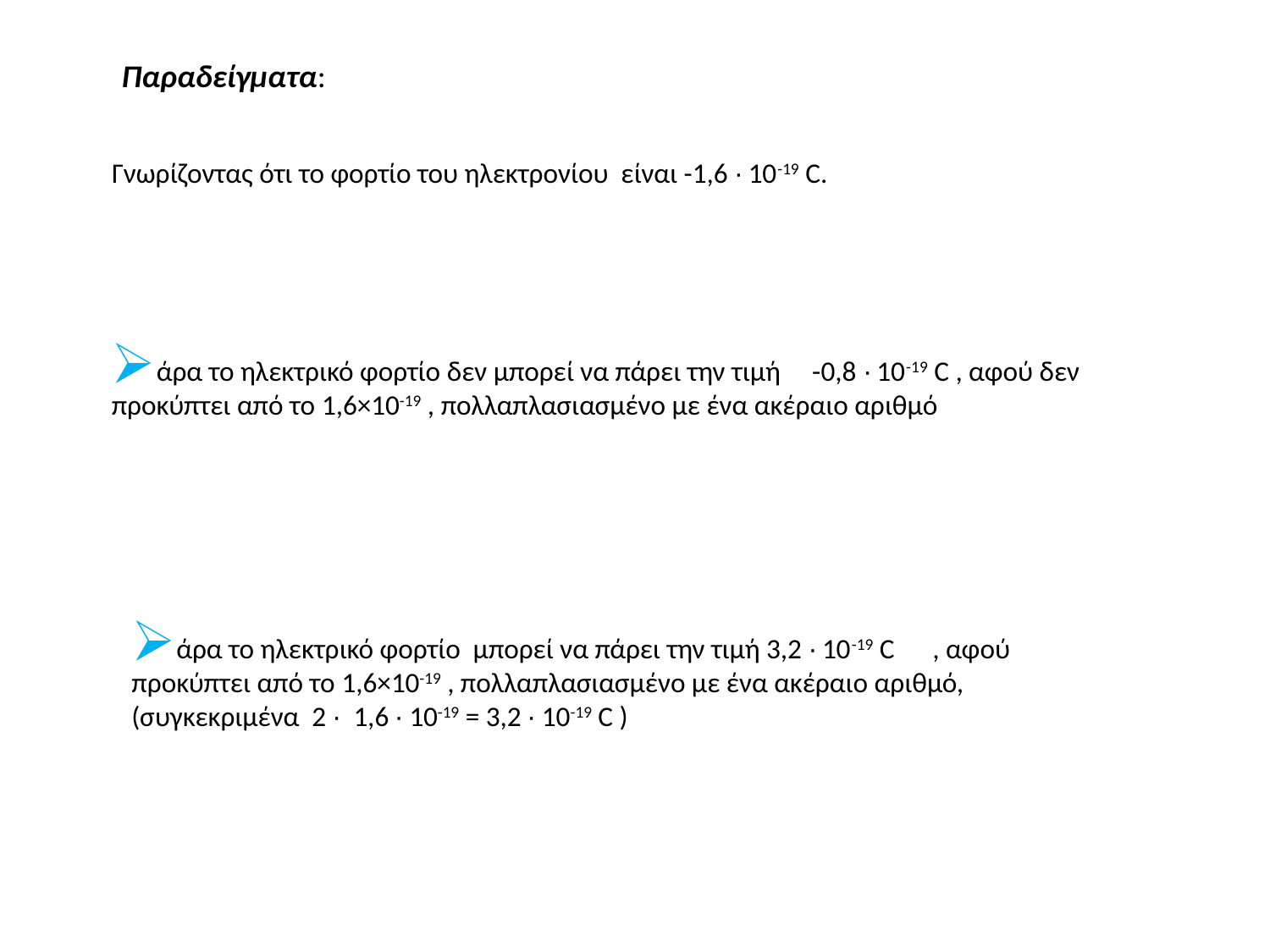

Παραδείγματα:
Γνωρίζοντας ότι το φορτίο του ηλεκτρονίου  είναι -1,6 ∙ 10-19 C.
άρα το ηλεκτρικό φορτίο δεν μπορεί να πάρει την τιμή     -0,8 ∙ 10-19 C , αφού δεν προκύπτει από το 1,6×10-19 , πολλαπλασιασμένο με ένα ακέραιο αριθμό
άρα το ηλεκτρικό φορτίο  μπορεί να πάρει την τιμή 3,2 ∙ 10-19 C      , αφού  προκύπτει από το 1,6×10-19 , πολλαπλασιασμένο με ένα ακέραιο αριθμό, (συγκεκριμένα  2 ∙  1,6 ∙ 10-19 = 3,2 ∙ 10-19 C )